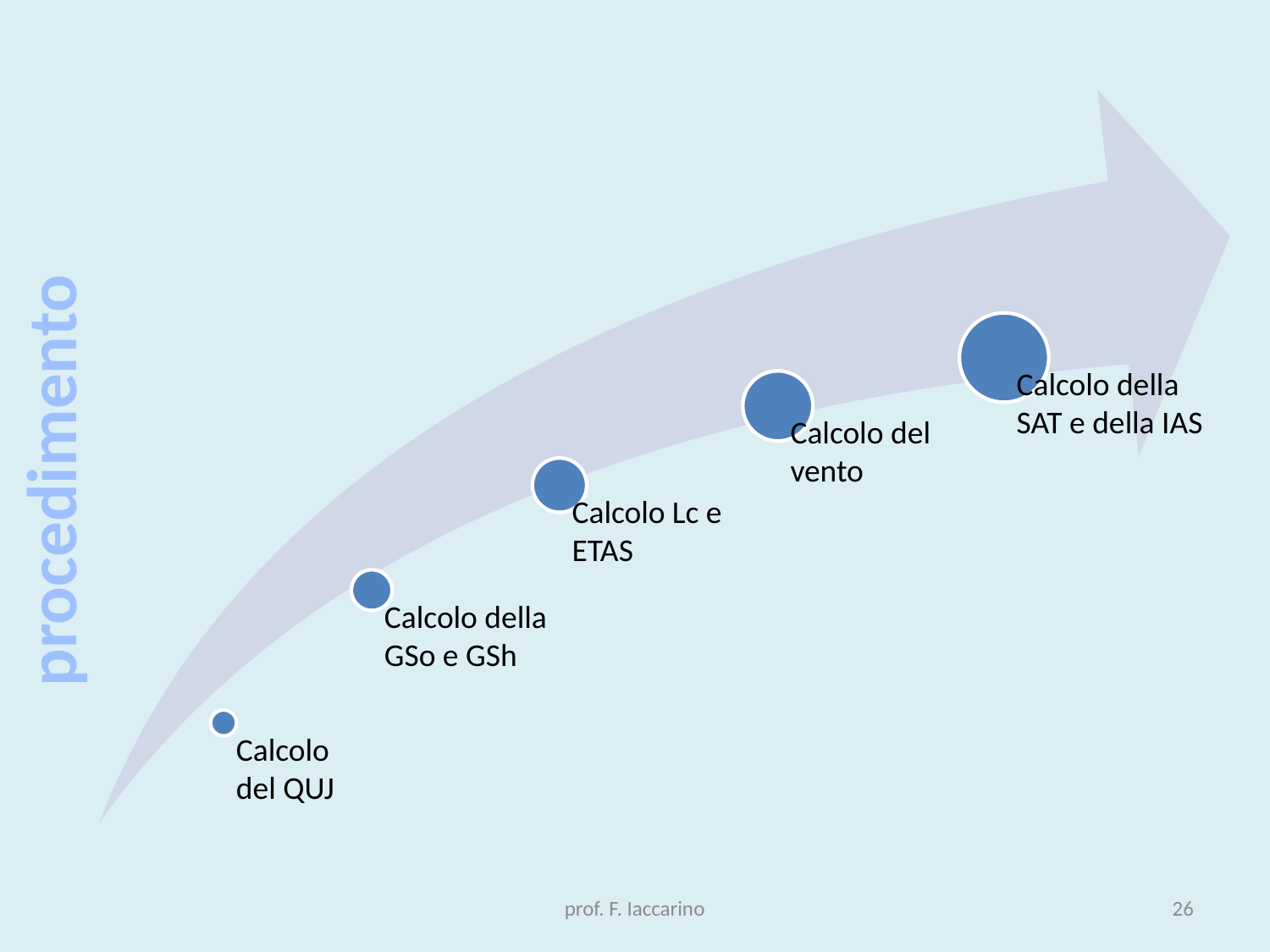

Calcolo del QUJ
Calcolo della GSo e GSh
Calcolo Lc e ETAS
Calcolo del vento
Calcolo della SAT e della IAS
procedimento
prof. F. Iaccarino
26